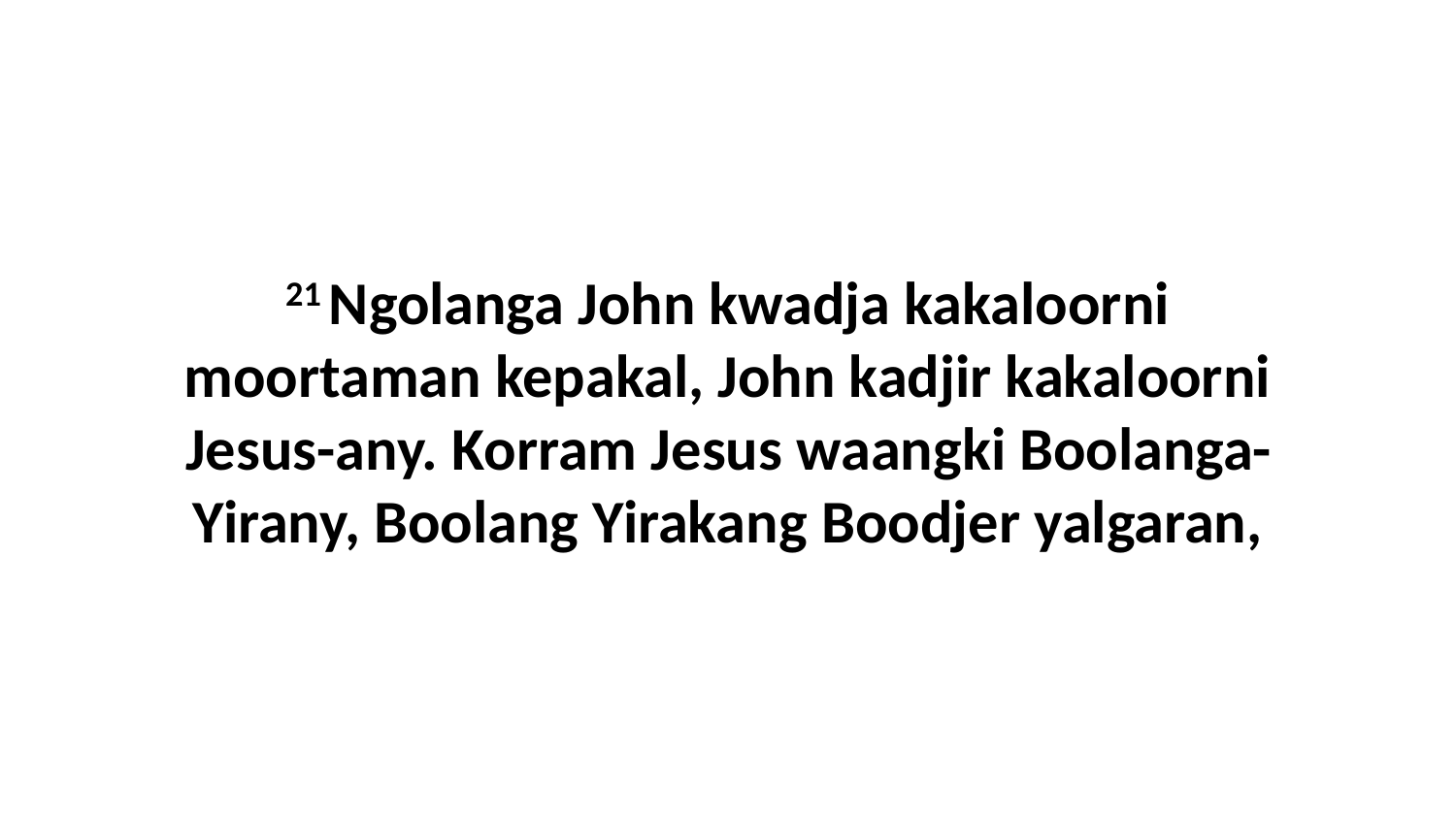

21 Ngolanga John kwadja kakaloorni moortaman kepakal, John kadjir kakaloorni Jesus-any. Korram Jesus waangki Boolanga-Yirany, Boolang Yirakang Boodjer yalgaran,